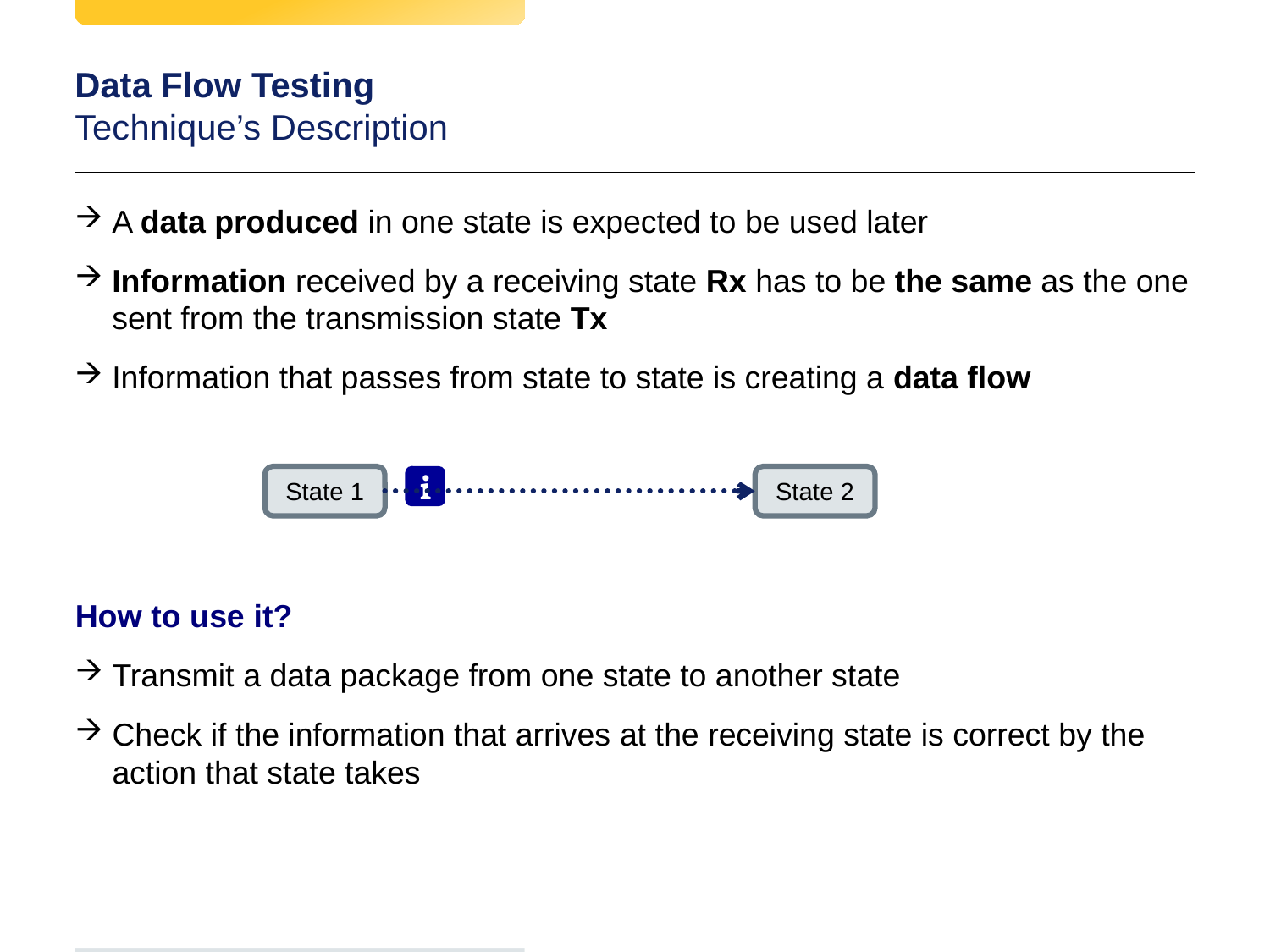

# Data Flow Testing Technique’s Description
A data produced in one state is expected to be used later
Information received by a receiving state Rx has to be the same as the one sent from the transmission state Tx
Information that passes from state to state is creating a data flow

i
State 1
State 2
How to use it?
Transmit a data package from one state to another state
Check if the information that arrives at the receiving state is correct by the action that state takes
Test
d
Test
d
16